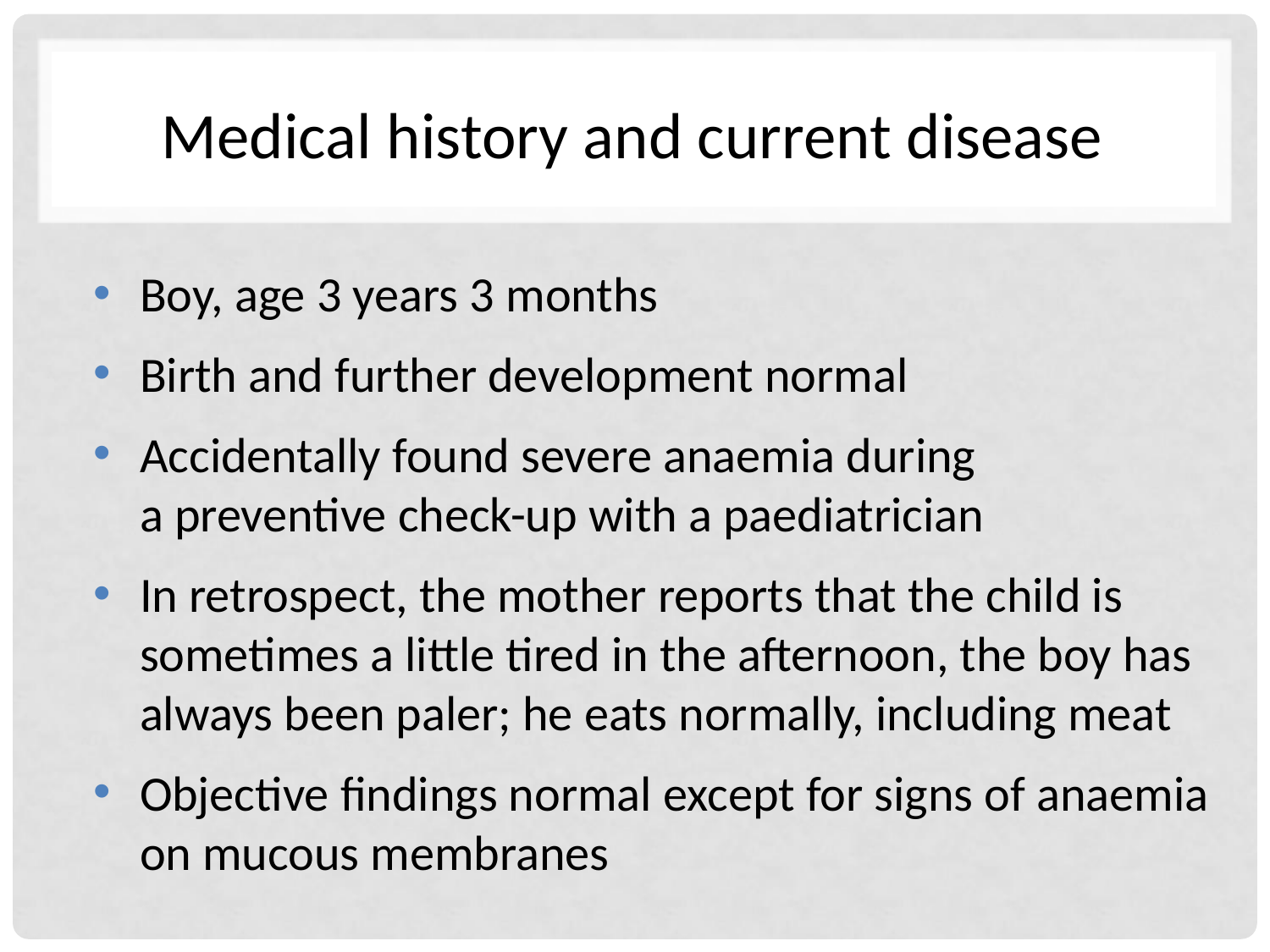

# Medical history and current disease
Boy, age 3 years 3 months
Birth and further development normal
Accidentally found severe anaemia during
a preventive check-up with a paediatrician
In retrospect, the mother reports that the child is sometimes a little tired in the afternoon, the boy has always been paler; he eats normally, including meat
Objective findings normal except for signs of anaemia on mucous membranes